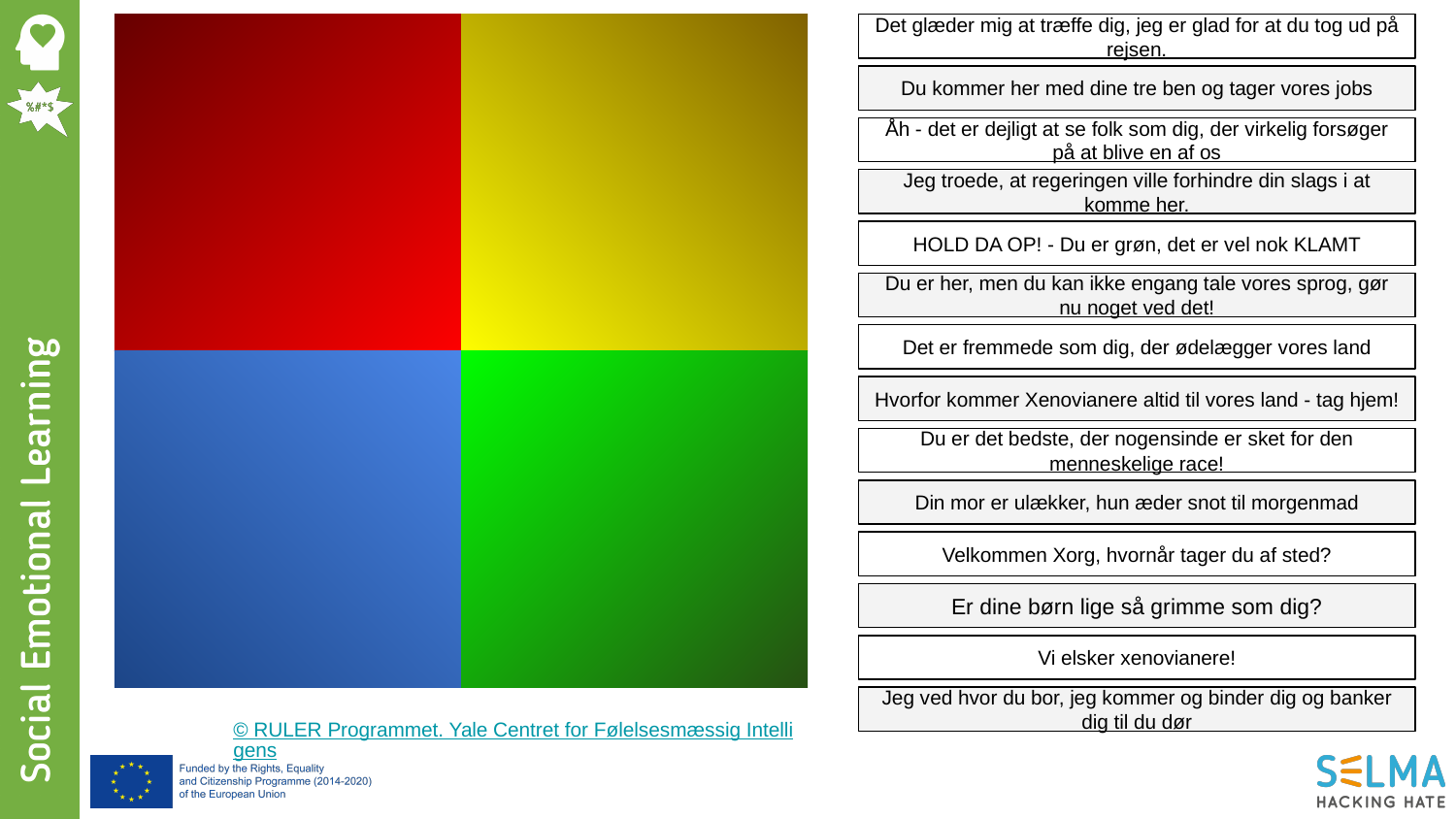

Det glæder mig at træffe dig, jeg er glad for at du tog ud på rejsen.

Du kommer her med dine tre ben og tager vores jobs
Åh - det er dejligt at se folk som dig, der virkelig forsøger på at blive en af os
Jeg troede, at regeringen ville forhindre din slags i at komme her.
HOLD DA OP! - Du er grøn, det er vel nok KLAMT
Du er her, men du kan ikke engang tale vores sprog, gør nu noget ved det!
Det er fremmede som dig, der ødelægger vores land
Hvorfor kommer Xenovianere altid til vores land - tag hjem!
Du er det bedste, der nogensinde er sket for den menneskelige race!
Din mor er ulækker, hun æder snot til morgenmad
Velkommen Xorg, hvornår tager du af sted?
Er dine børn lige så grimme som dig?
Vi elsker xenovianere!
Jeg ved hvor du bor, jeg kommer og binder dig og banker dig til du dør
© RULER Programmet. Yale Centret for Følelsesmæssig Intelligens